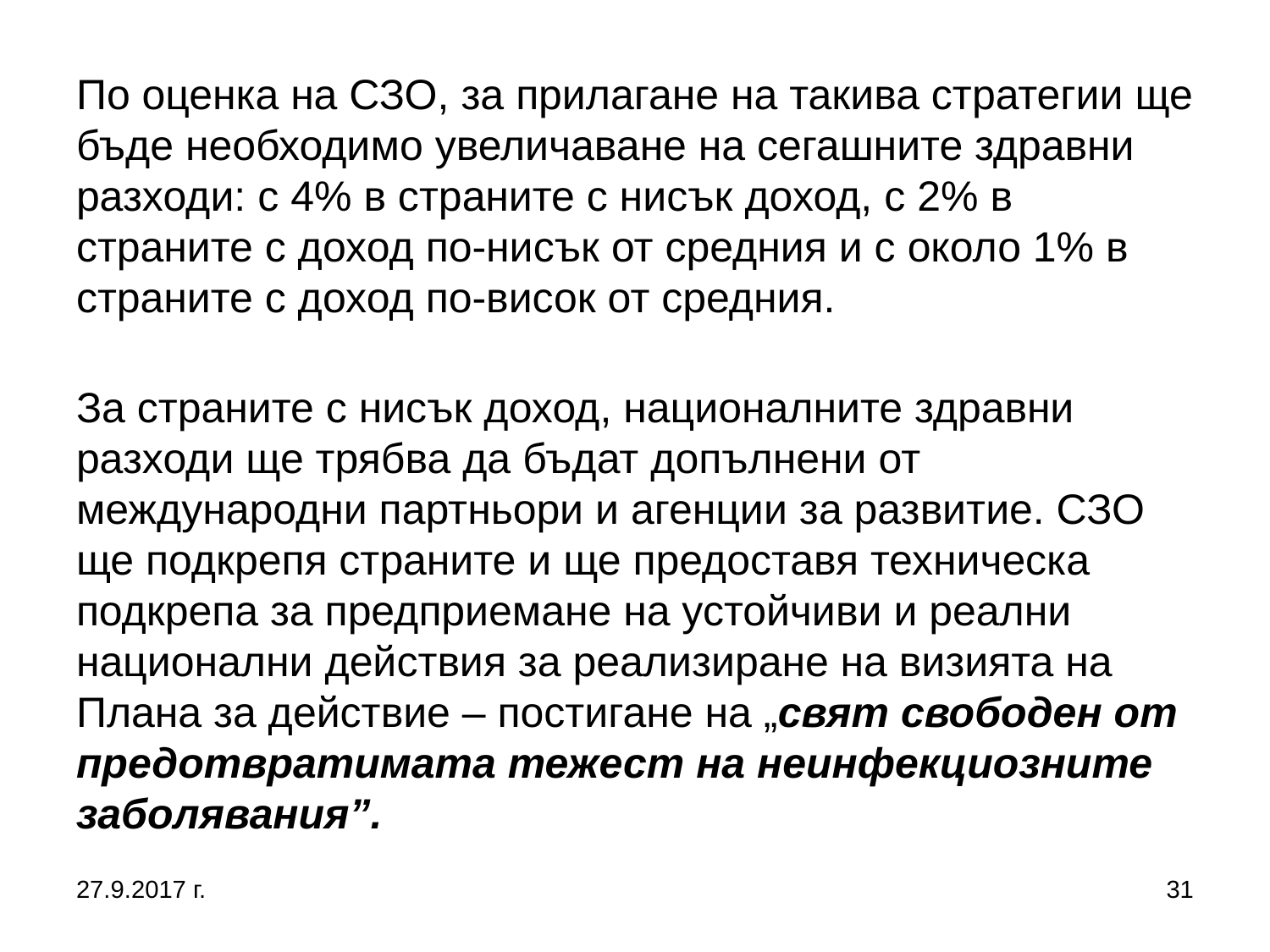

# По оценка на СЗО, за прилагане на такива стратегии ще бъде необходимо увеличаване на сегашните здравни разходи: с 4% в страните с нисък доход, с 2% в страните с доход по-нисък от средния и с около 1% в страните с доход по-висок от средния. За страните с нисък доход, националните здравни разходи ще трябва да бъдат допълнени от международни партньори и агенции за развитие. СЗО ще подкрепя страните и ще предоставя техническа подкрепа за предприемане на устойчиви и реални национални действия за реализиране на визията на Плана за действие – постигане на „свят свободен от предотвратимата тежест на неинфекциозните заболявания”.
27.9.2017 г.
31